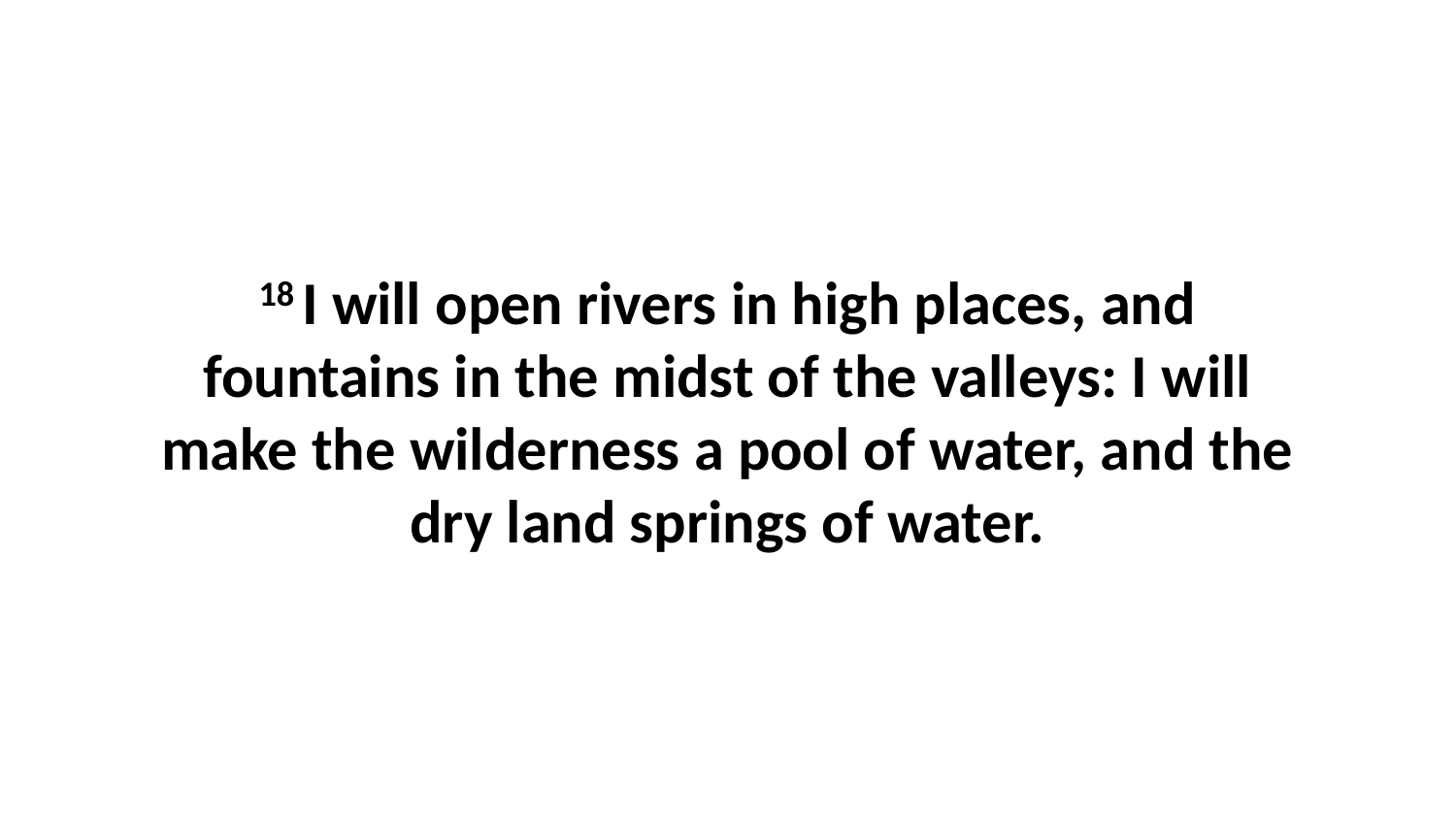

18 I will open rivers in high places, and fountains in the midst of the valleys: I will make the wilderness a pool of water, and the dry land springs of water.